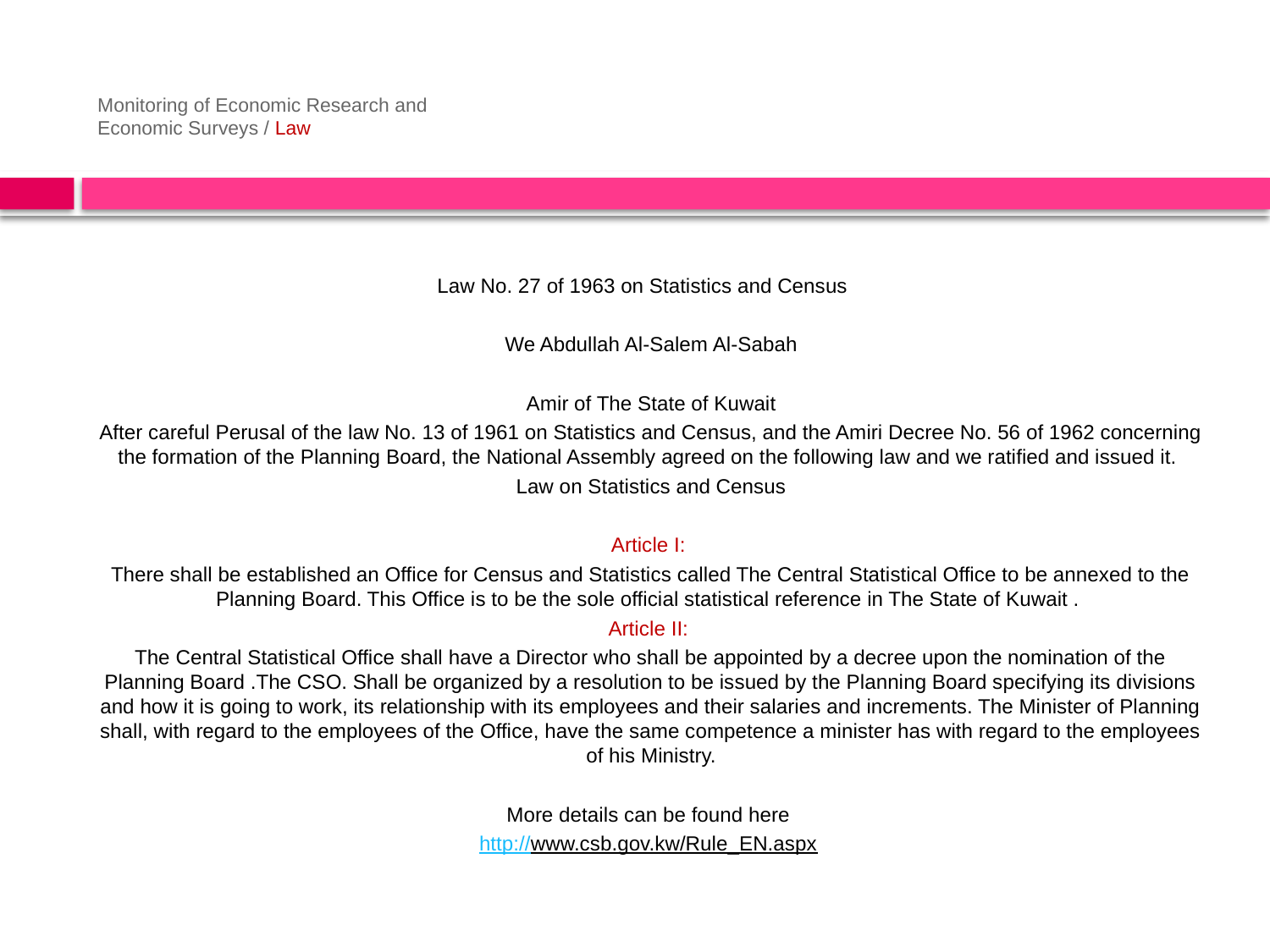

# Monitoring of Economic Research and Economic Surveys / Law
Law No. 27 of 1963 on Statistics and Census

We Abdullah Al-Salem Al-Sabah

Amir of The State of Kuwait
After careful Perusal of the law No. 13 of 1961 on Statistics and Census, and the Amiri Decree No. 56 of 1962 concerning the formation of the Planning Board, the National Assembly agreed on the following law and we ratified and issued it.
Law on Statistics and Census

Article I:
There shall be established an Office for Census and Statistics called The Central Statistical Office to be annexed to the Planning Board. This Office is to be the sole official statistical reference in The State of Kuwait .
Article II:
The Central Statistical Office shall have a Director who shall be appointed by a decree upon the nomination of the Planning Board .The CSO. Shall be organized by a resolution to be issued by the Planning Board specifying its divisions and how it is going to work, its relationship with its employees and their salaries and increments. The Minister of Planning shall, with regard to the employees of the Office, have the same competence a minister has with regard to the employees of his Ministry.

More details can be found here
http://www.csb.gov.kw/Rule_EN.aspx